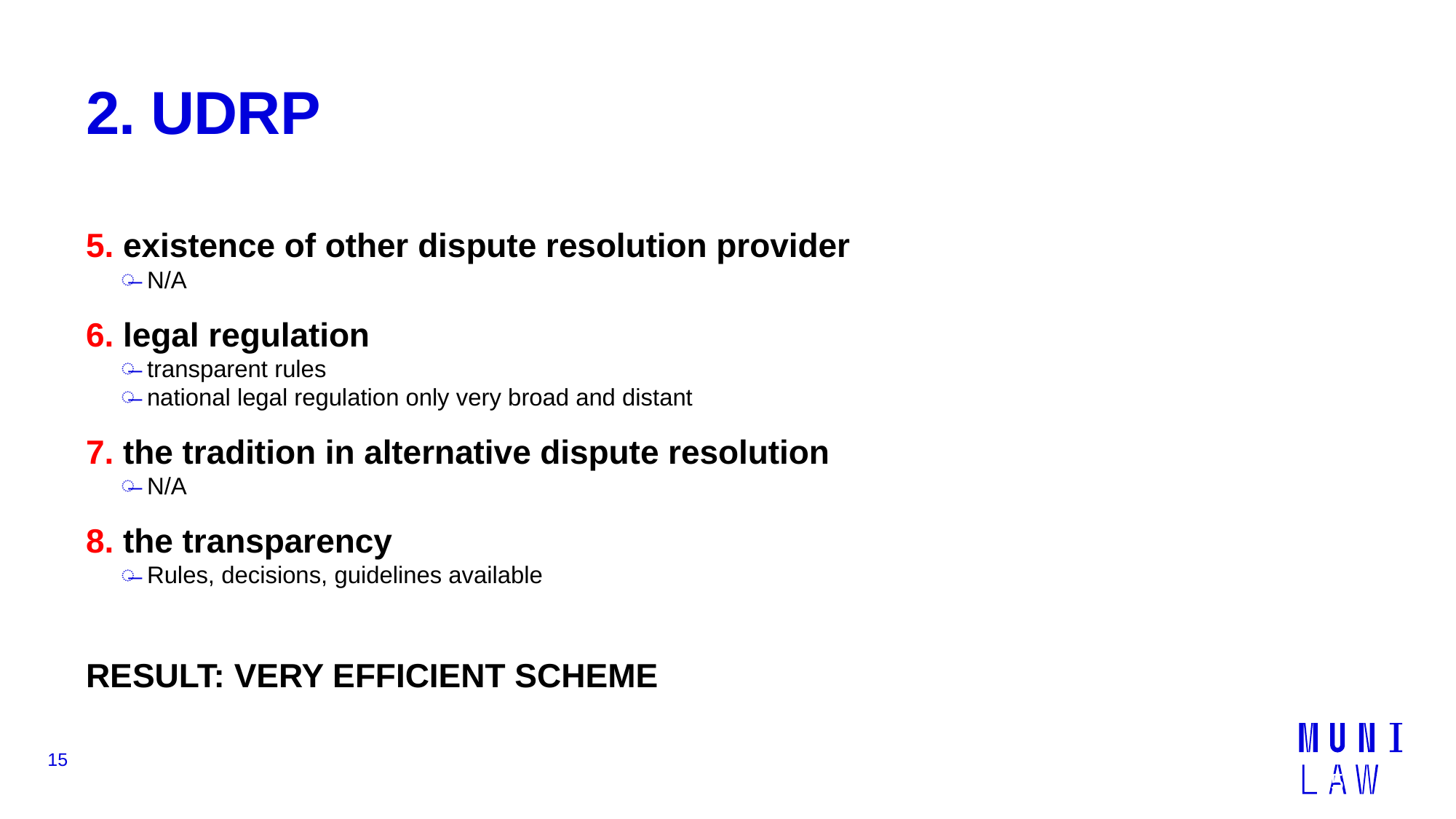

# 2. UDRP

5. existence of other dispute resolution provider
N/A
6. legal regulation
transparent rules
national legal regulation only very broad and distant
7. the tradition in alternative dispute resolution
N/A
8. the transparency
Rules, decisions, guidelines available

RESULT: VERY EFFICIENT SCHEME
15
15